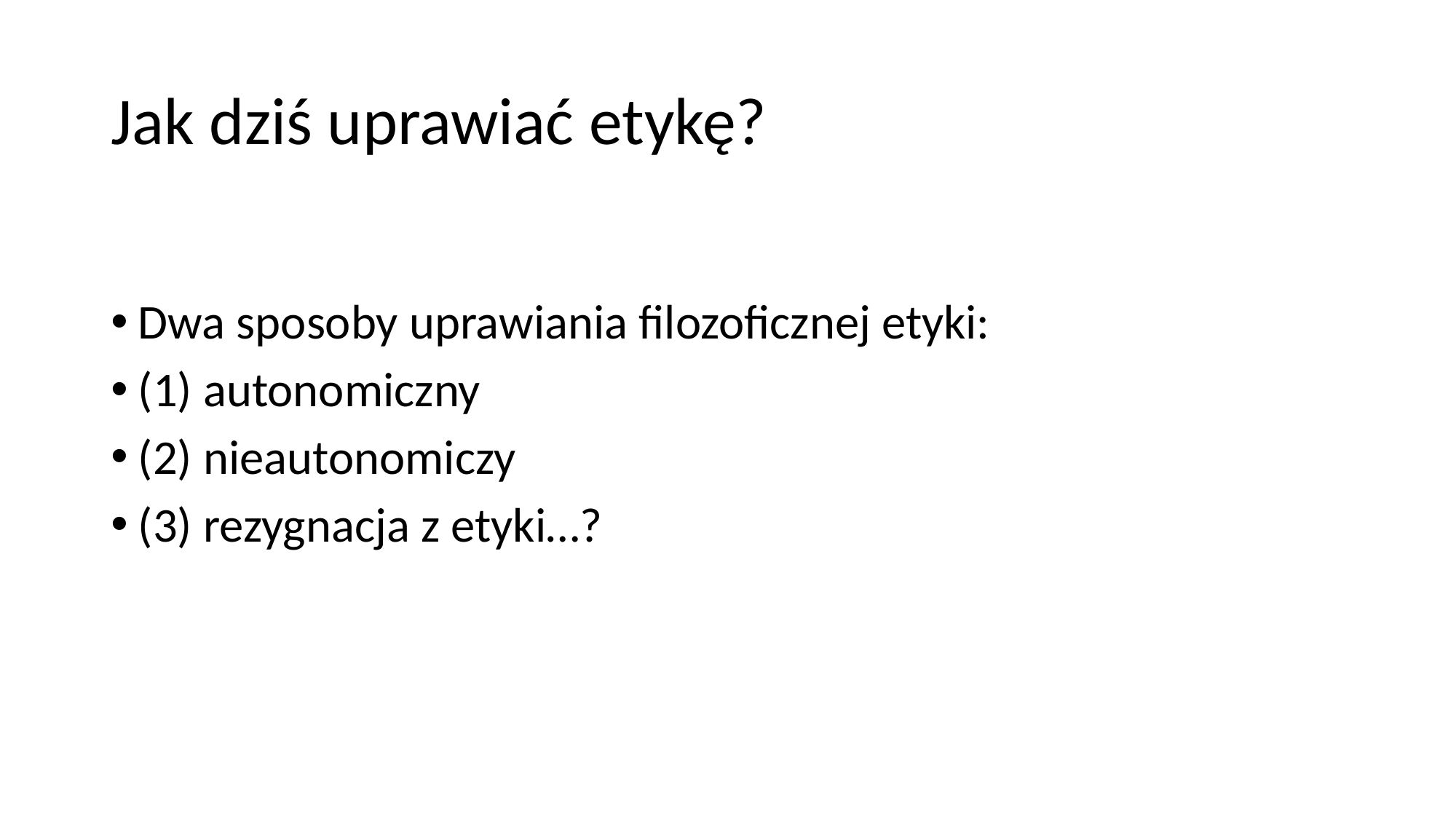

# Jak dziś uprawiać etykę?

Dwa sposoby uprawiania filozoficznej etyki:
(1) autonomiczny
(2) nieautonomiczy
(3) rezygnacja z etyki…?